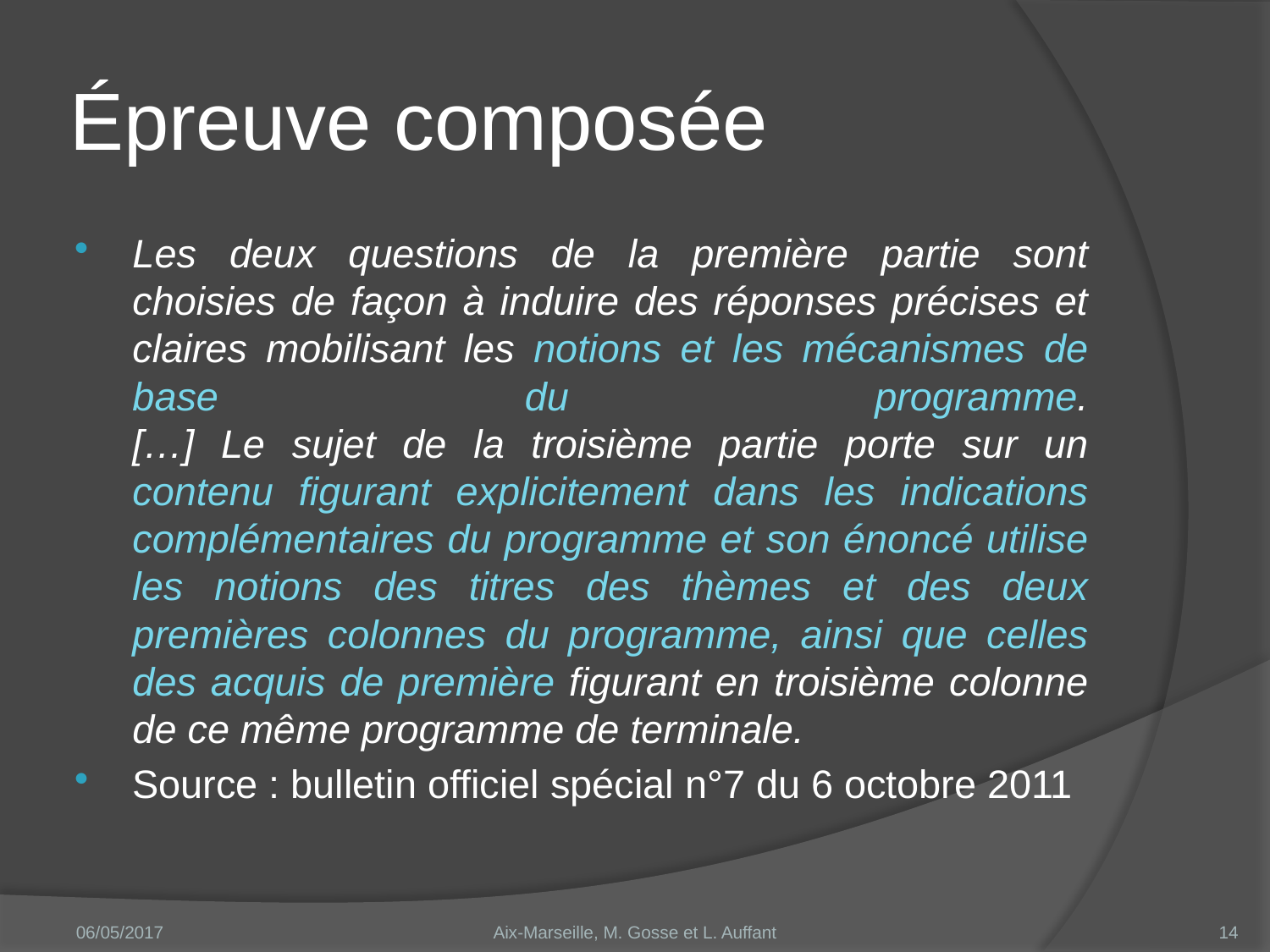

# Épreuve composée
Les deux questions de la première partie sont choisies de façon à induire des réponses précises et claires mobilisant les notions et les mécanismes de base du programme.
[…] Le sujet de la troisième partie porte sur un contenu figurant explicitement dans les indications complémentaires du programme et son énoncé utilise les notions des titres des thèmes et des deux premières colonnes du programme, ainsi que celles des acquis de première figurant en troisième colonne de ce même programme de terminale.
Source : bulletin officiel spécial n°7 du 6 octobre 2011
06/05/2017
Aix-Marseille, M. Gosse et L. Auffant
14